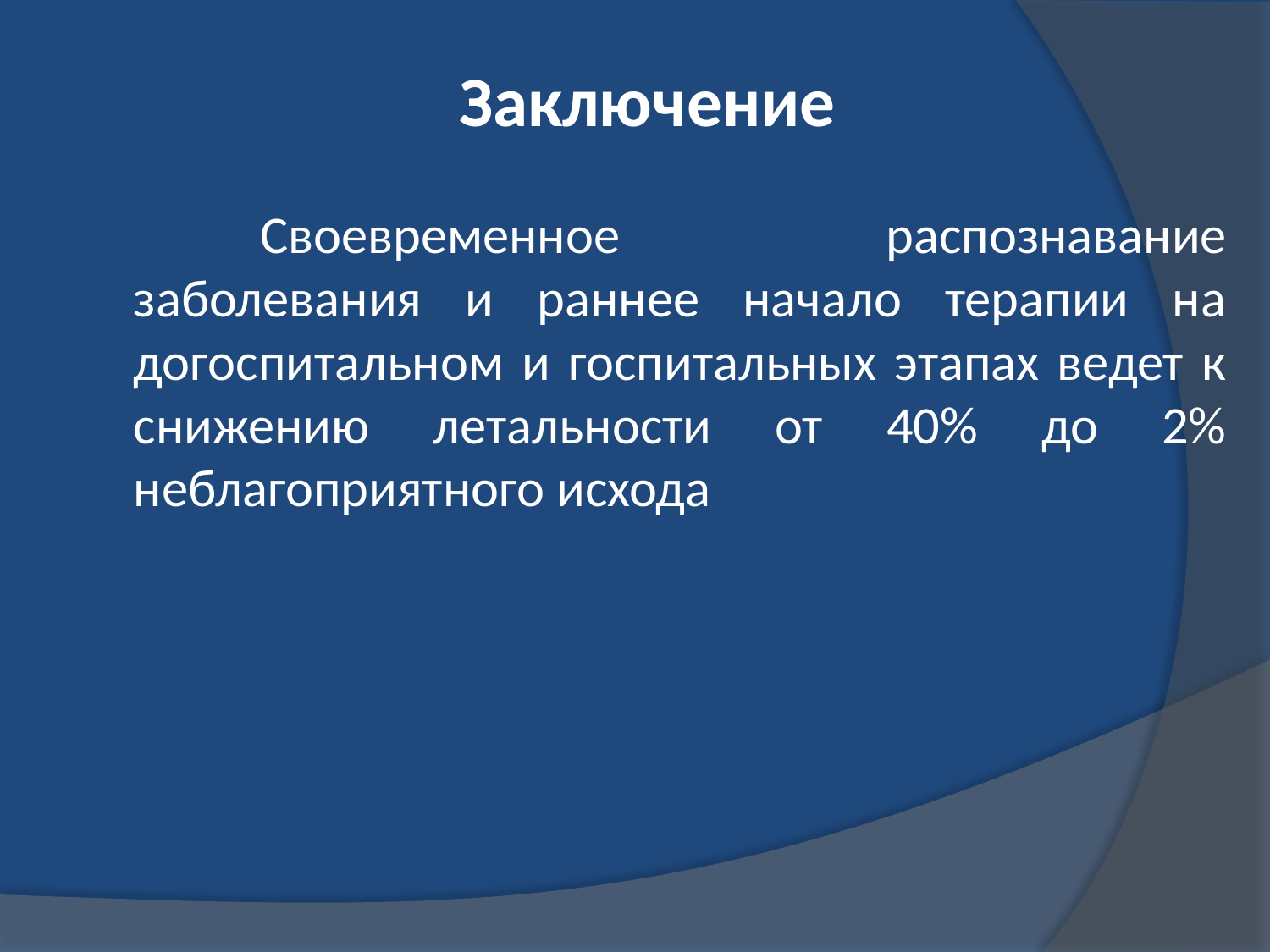

Заключение

		Своевременное распознавание заболевания и раннее начало терапии на догоспитальном и госпитальных этапах ведет к снижению летальности от 40% до 2% неблагоприятного исхода